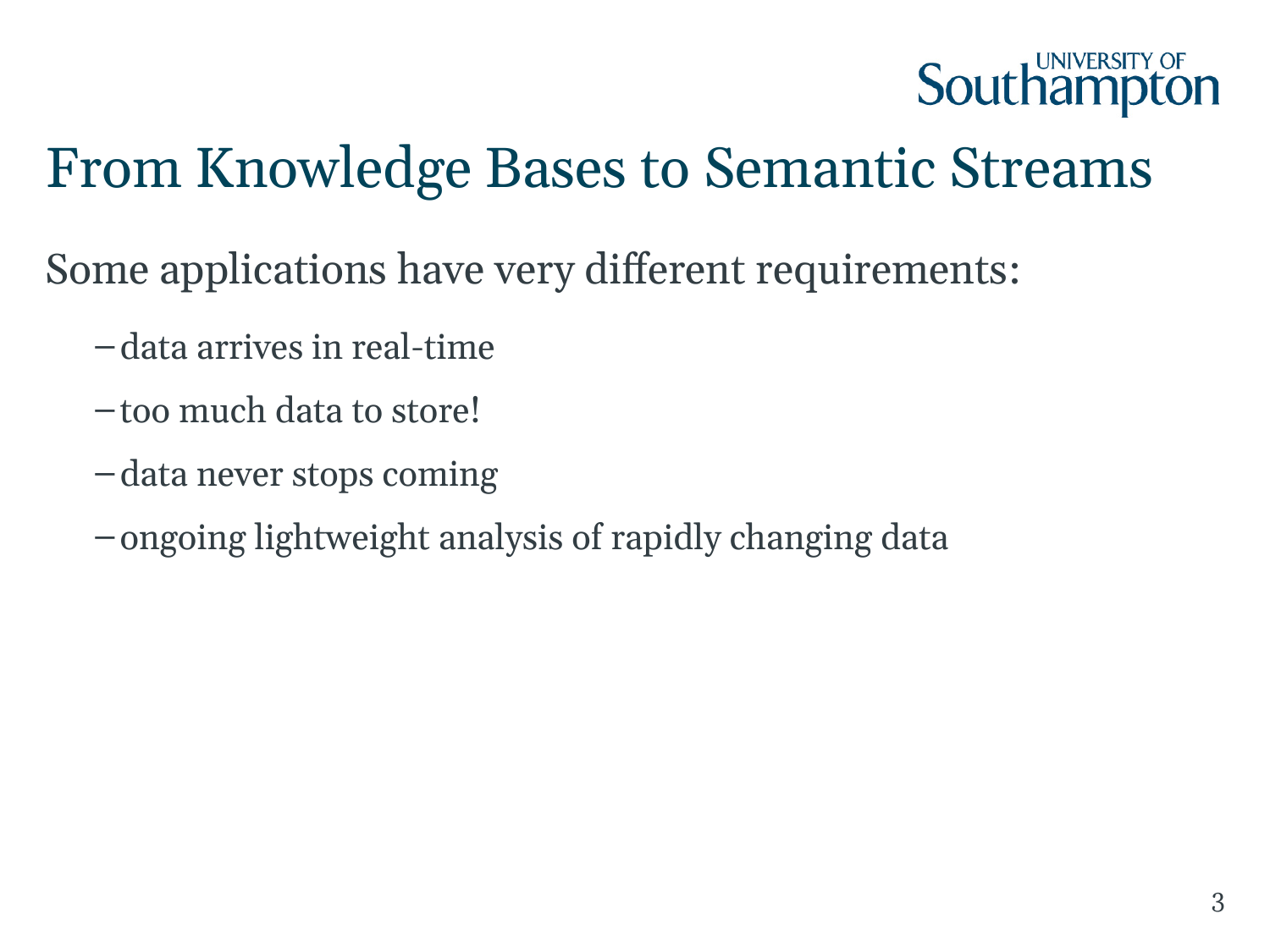

# From Knowledge Bases to Semantic Streams
Some applications have very different requirements:
data arrives in real-time
too much data to store!
data never stops coming
ongoing lightweight analysis of rapidly changing data
3